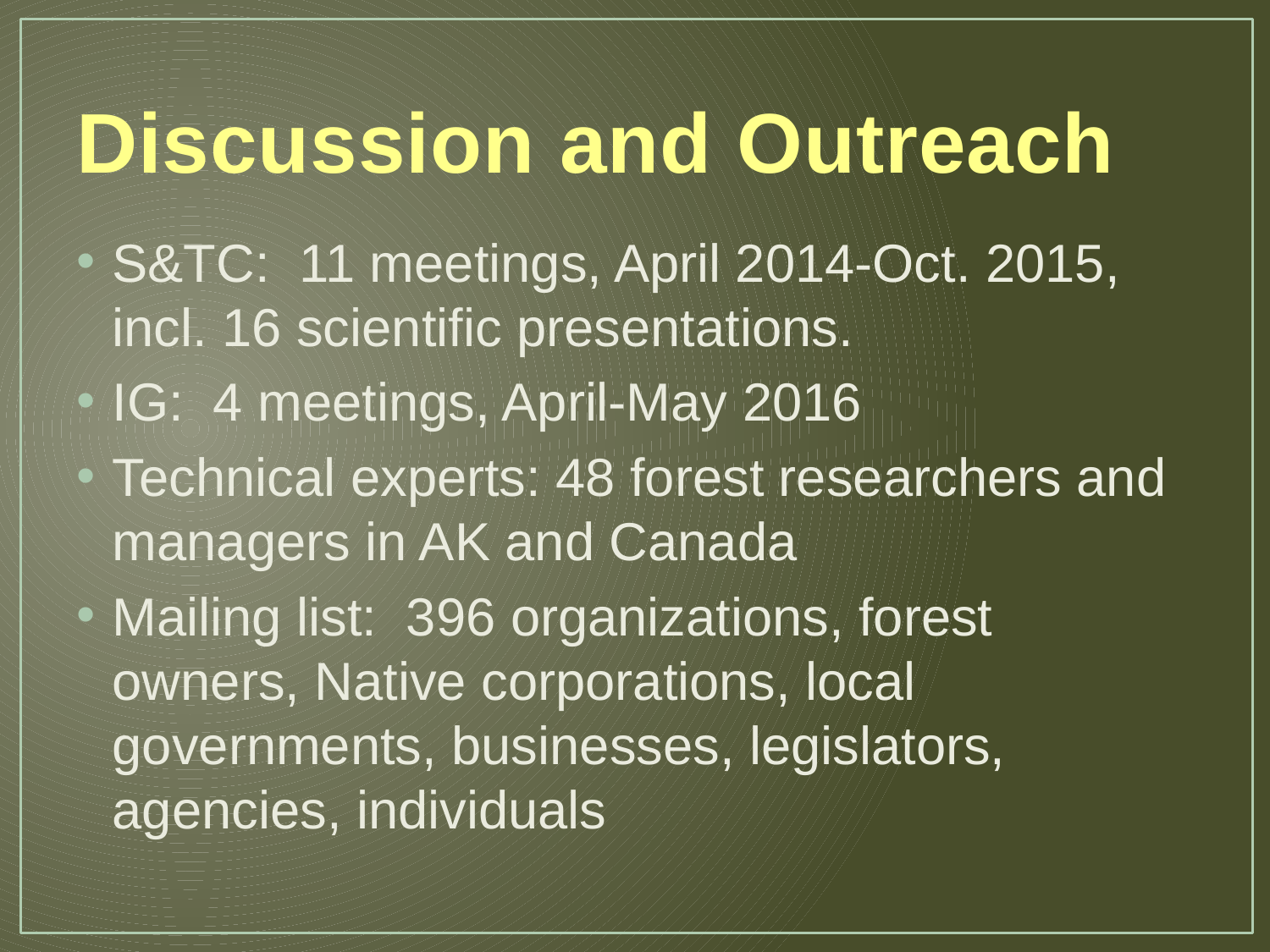

# Discussion and Outreach
S&TC:  11 meetings, April 2014-Oct. 2015, incl. 16 scientific presentations.
IG:  4 meetings, April-May 2016
Technical experts: 48 forest researchers and managers in AK and Canada
Mailing list:  396 organizations, forest owners, Native corporations, local governments, businesses, legislators, agencies, individuals